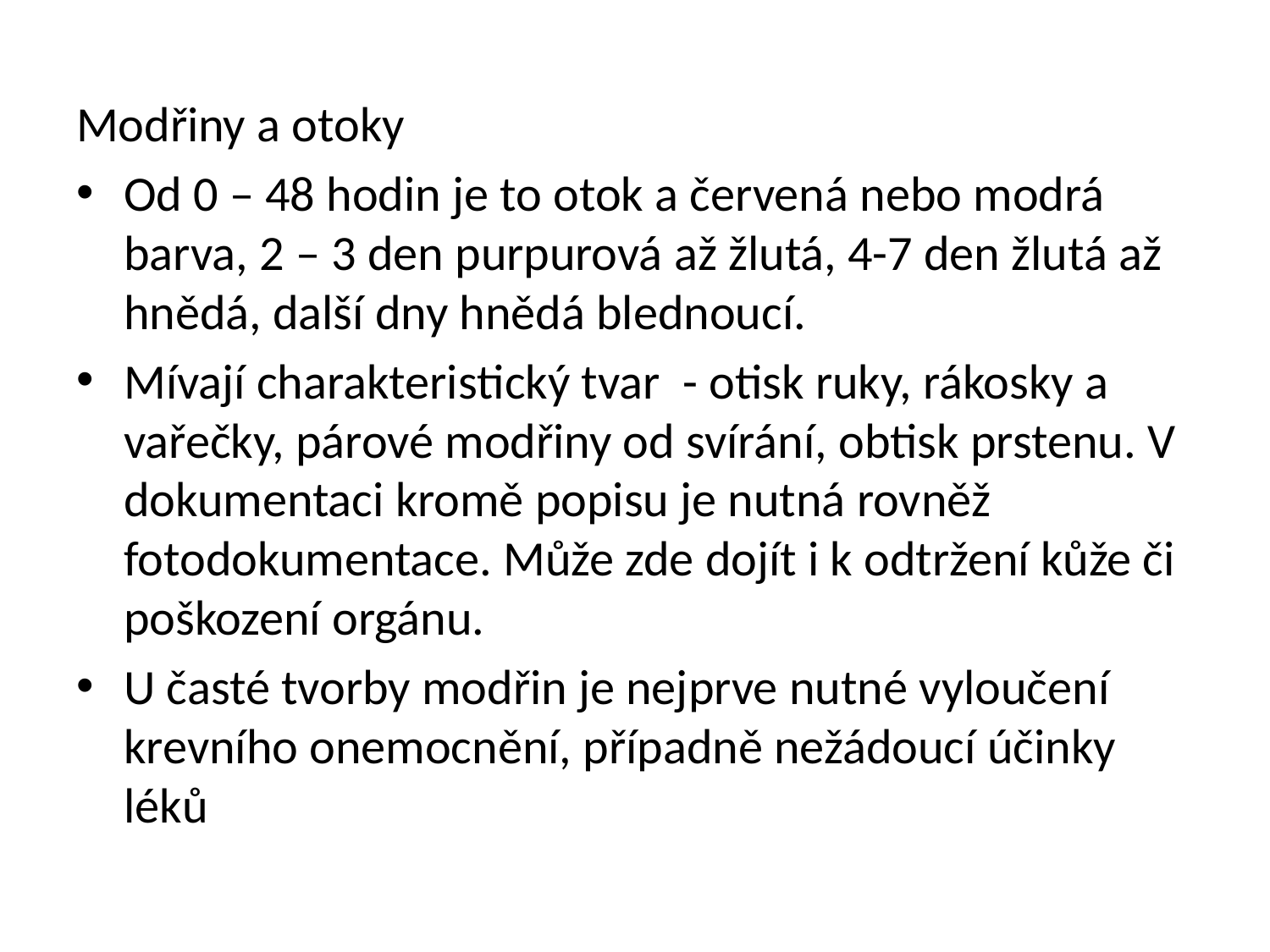

Modřiny a otoky
Od 0 – 48 hodin je to otok a červená nebo modrá barva, 2 – 3 den purpurová až žlutá, 4-7 den žlutá až hnědá, další dny hnědá blednoucí.
Mívají charakteristický tvar  - otisk ruky, rákosky a vařečky, párové modřiny od svírání, obtisk prstenu. V dokumentaci kromě popisu je nutná rovněž fotodokumentace. Může zde dojít i k odtržení kůže či poškození orgánu.
U časté tvorby modřin je nejprve nutné vyloučení krevního onemocnění, případně nežádoucí účinky léků